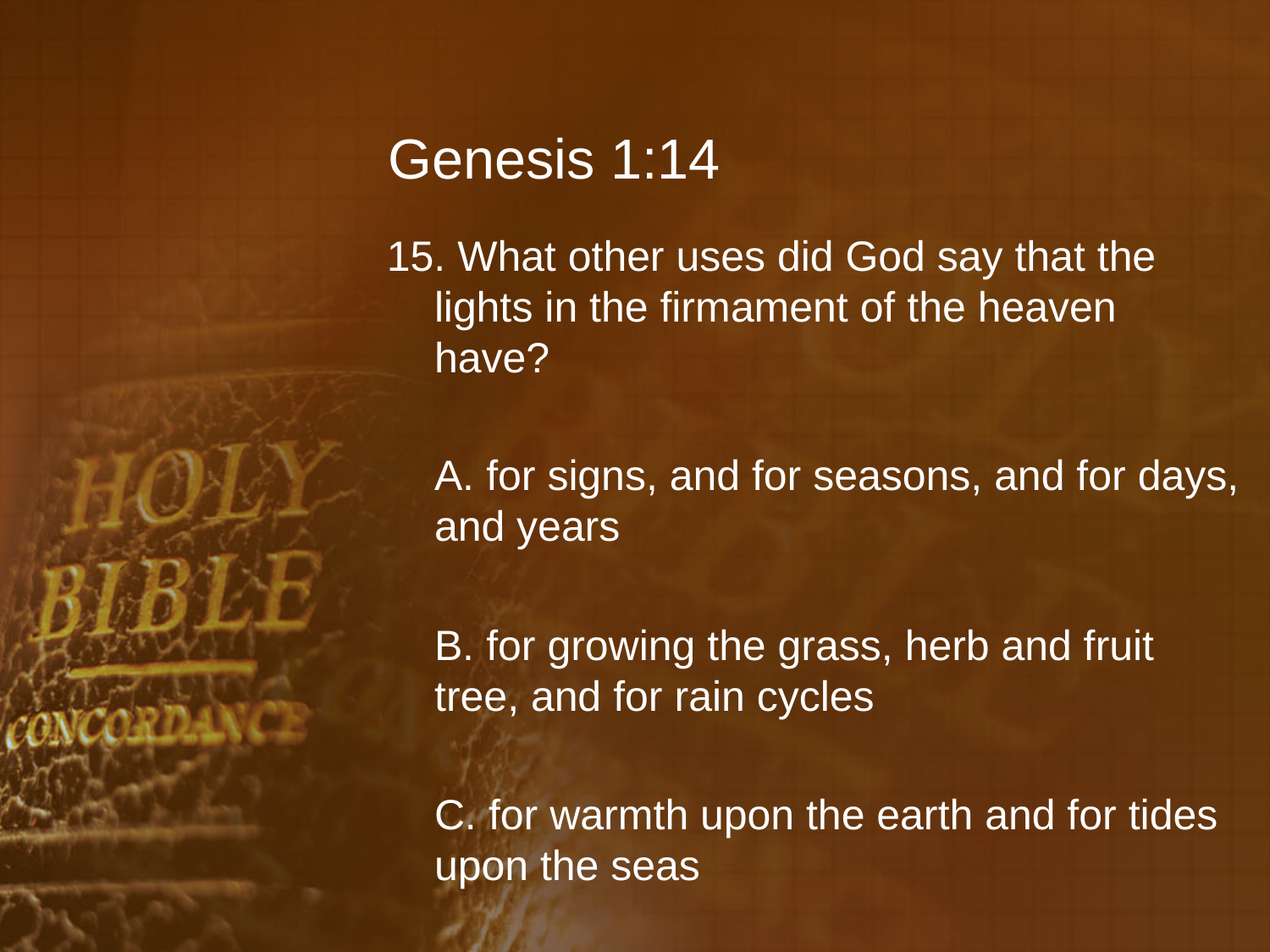

# Genesis 1:14
15. What other uses did God say that the lights in the firmament of the heaven have?

	A. for signs, and for seasons, and for days, and years

	B. for growing the grass, herb and fruit tree, and for rain cycles

	C. for warmth upon the earth and for tides upon the seas